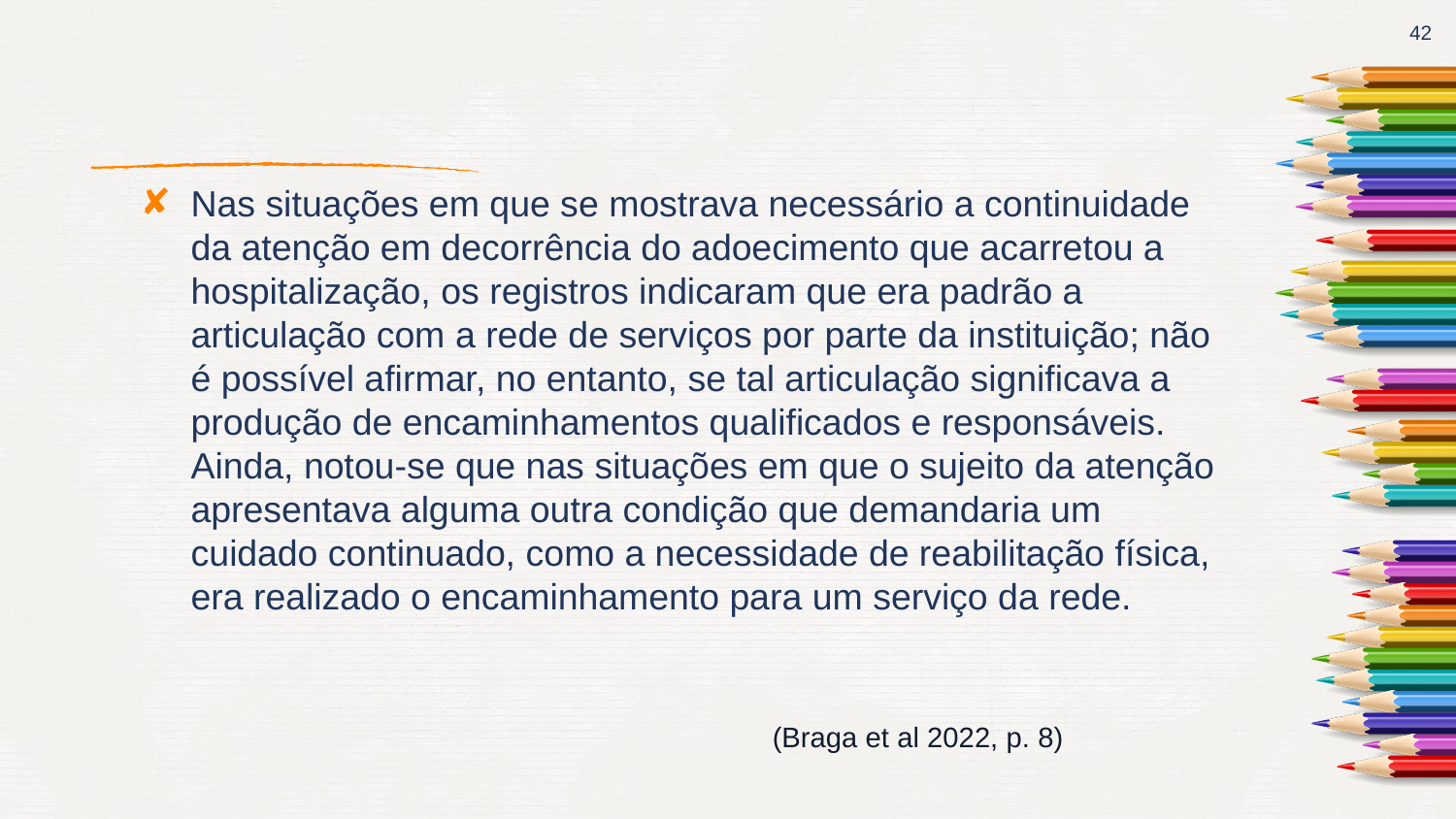

42
Nas situações em que se mostrava necessário a continuidade da atenção em decorrência do adoecimento que acarretou a hospitalização, os registros indicaram que era padrão a articulação com a rede de serviços por parte da instituição; não é possível afirmar, no entanto, se tal articulação significava a produção de encaminhamentos qualificados e responsáveis. Ainda, notou-se que nas situações em que o sujeito da atenção apresentava alguma outra condição que demandaria um cuidado continuado, como a necessidade de reabilitação física, era realizado o encaminhamento para um serviço da rede.
(Braga et al 2022, p. 8)